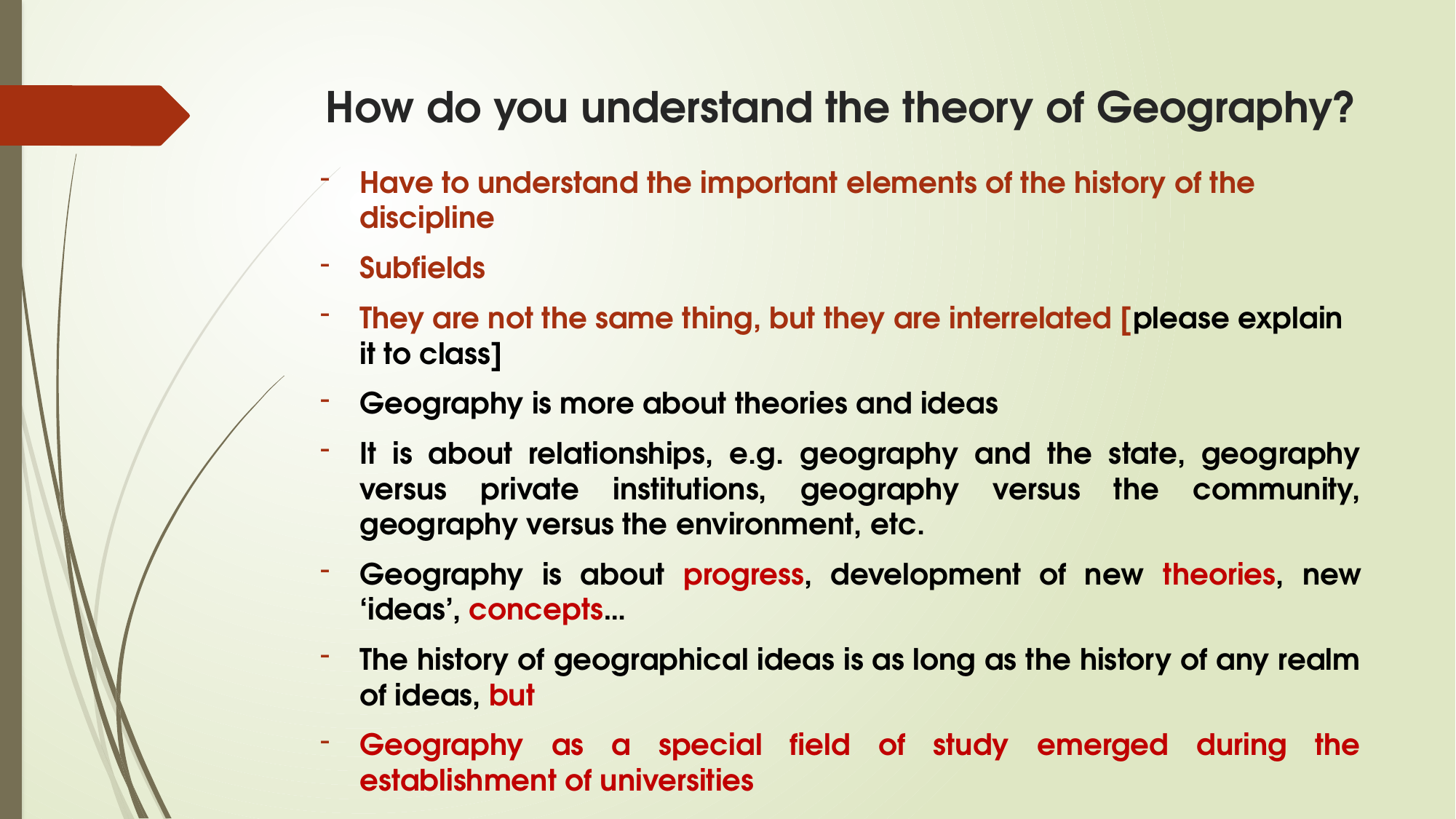

# How do you understand the theory of Geography?
Have to understand the important elements of the history of the discipline
Subfields
They are not the same thing, but they are interrelated [please explain it to class]
Geography is more about theories and ideas
It is about relationships, e.g. geography and the state, geography versus private institutions, geography versus the community, geography versus the environment, etc.
Geography is about progress, development of new theories, new ‘ideas’, concepts…
The history of geographical ideas is as long as the history of any realm of ideas, but
Geography as a special field of study emerged during the establishment of universities